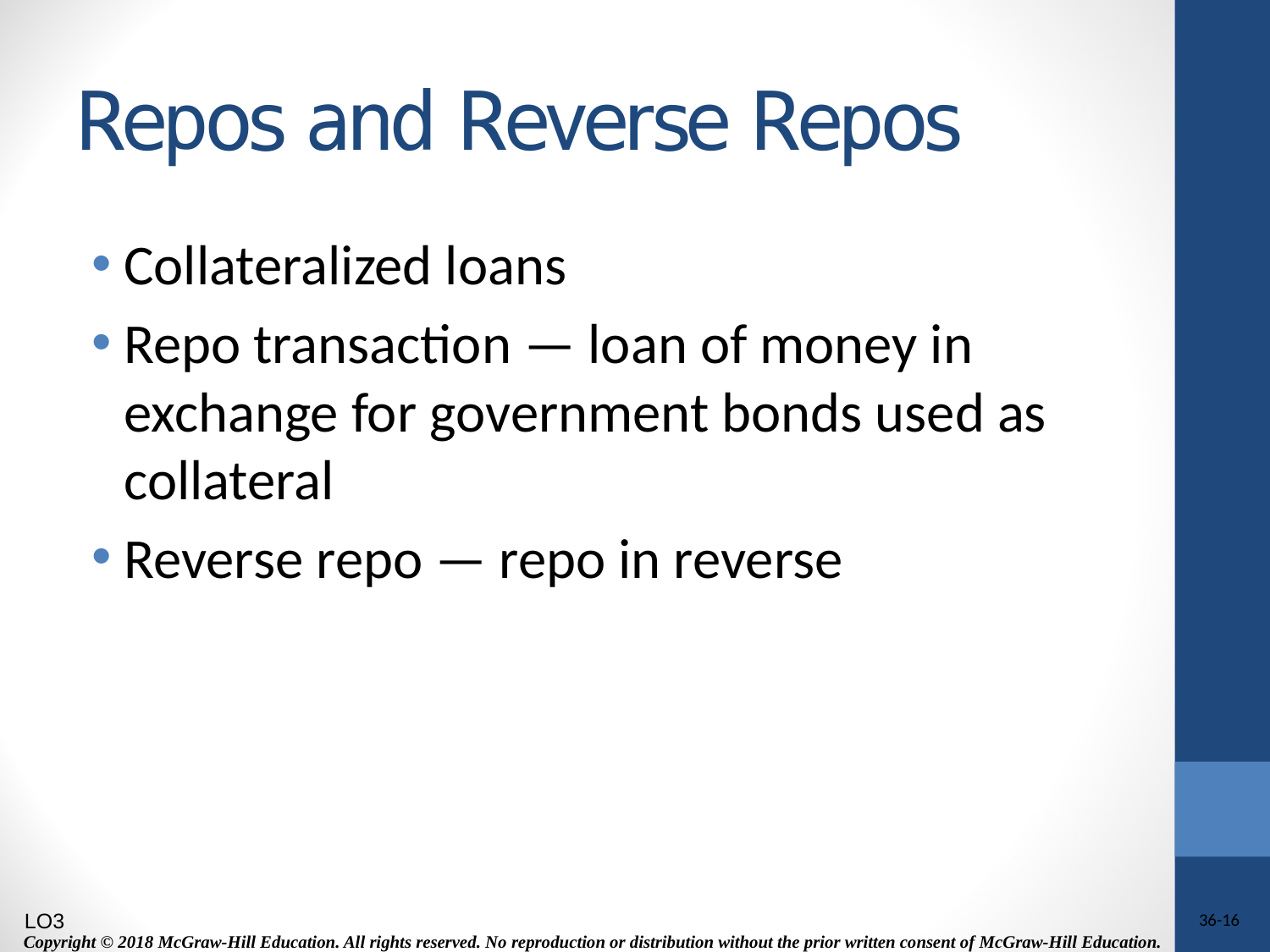

# Repos and Reverse Repos
Collateralized loans
Repo transaction — loan of money in exchange for government bonds used as collateral
Reverse repo — repo in reverse
LO3